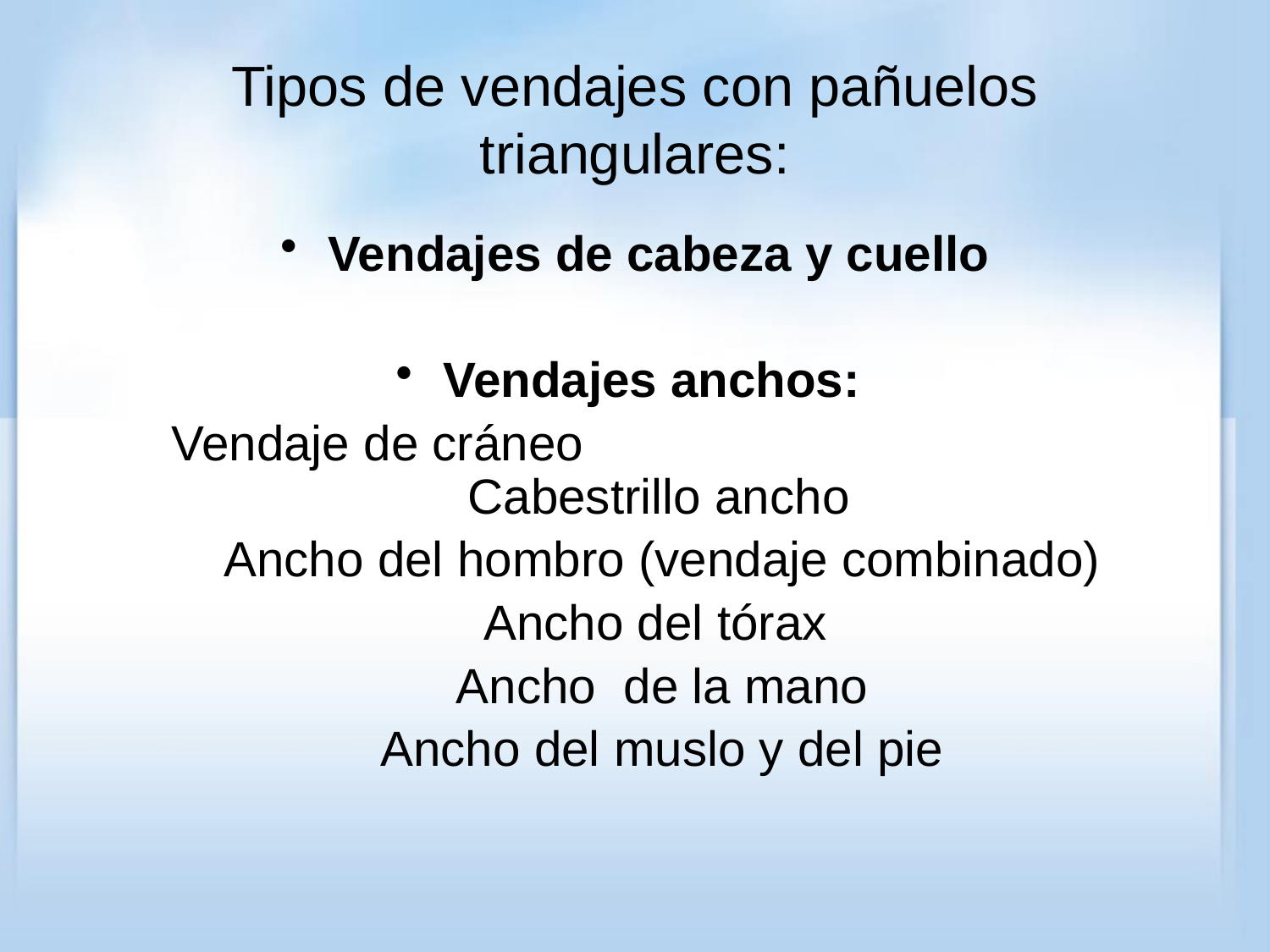

# Tipos de vendajes con pañuelos triangulares:
Vendajes de cabeza y cuello

Vendajes anchos:
    Vendaje de cráneo	                                    Cabestrillo ancho
    Ancho del hombro (vendaje combinado)
    Ancho del tórax
    Ancho  de la mano
    Ancho del muslo y del pie